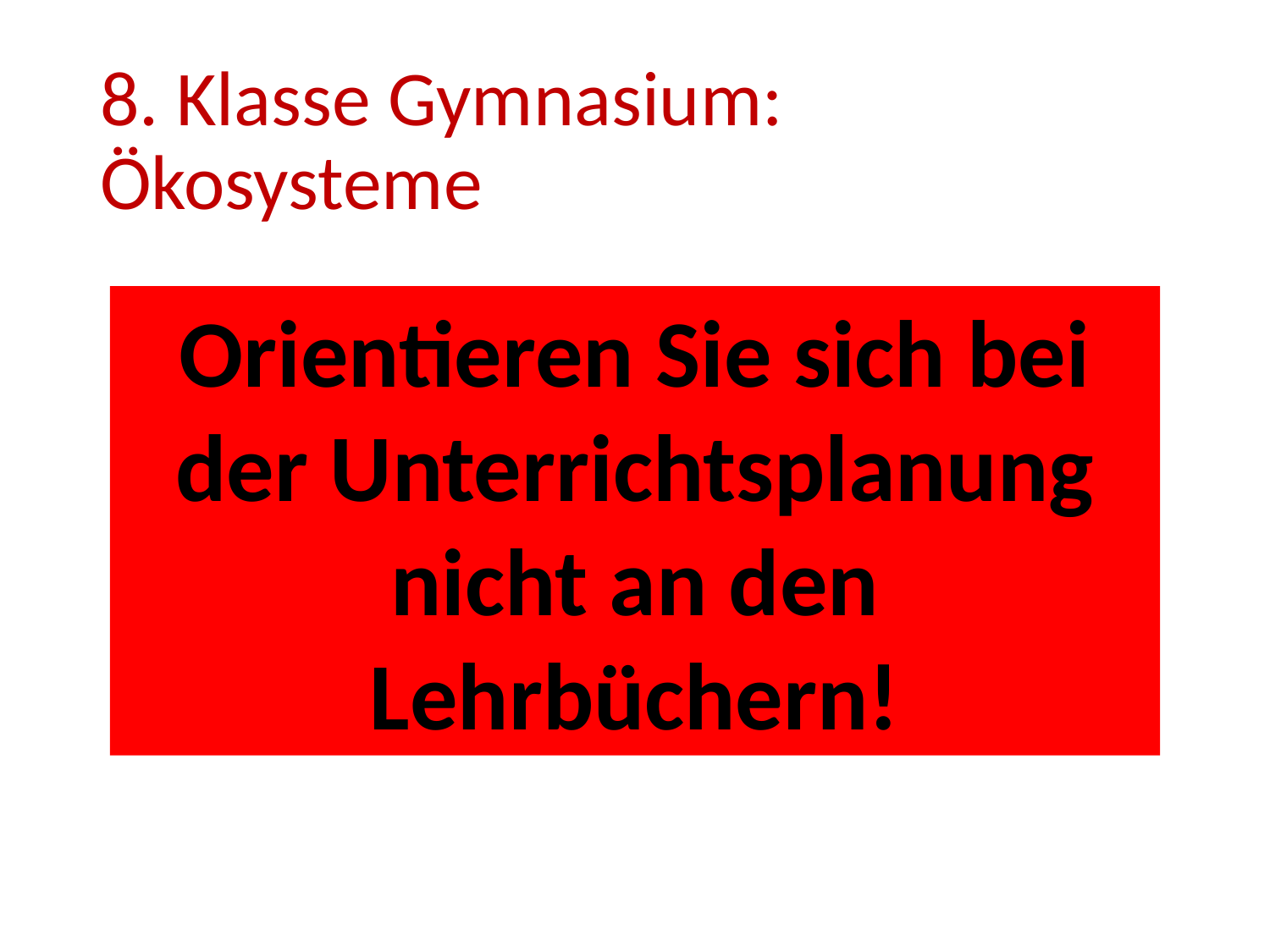

# 8. Klasse Gymnasium: Ökosysteme
Orientieren Sie sich bei der Unterrichtsplanung nicht an den Lehrbüchern!